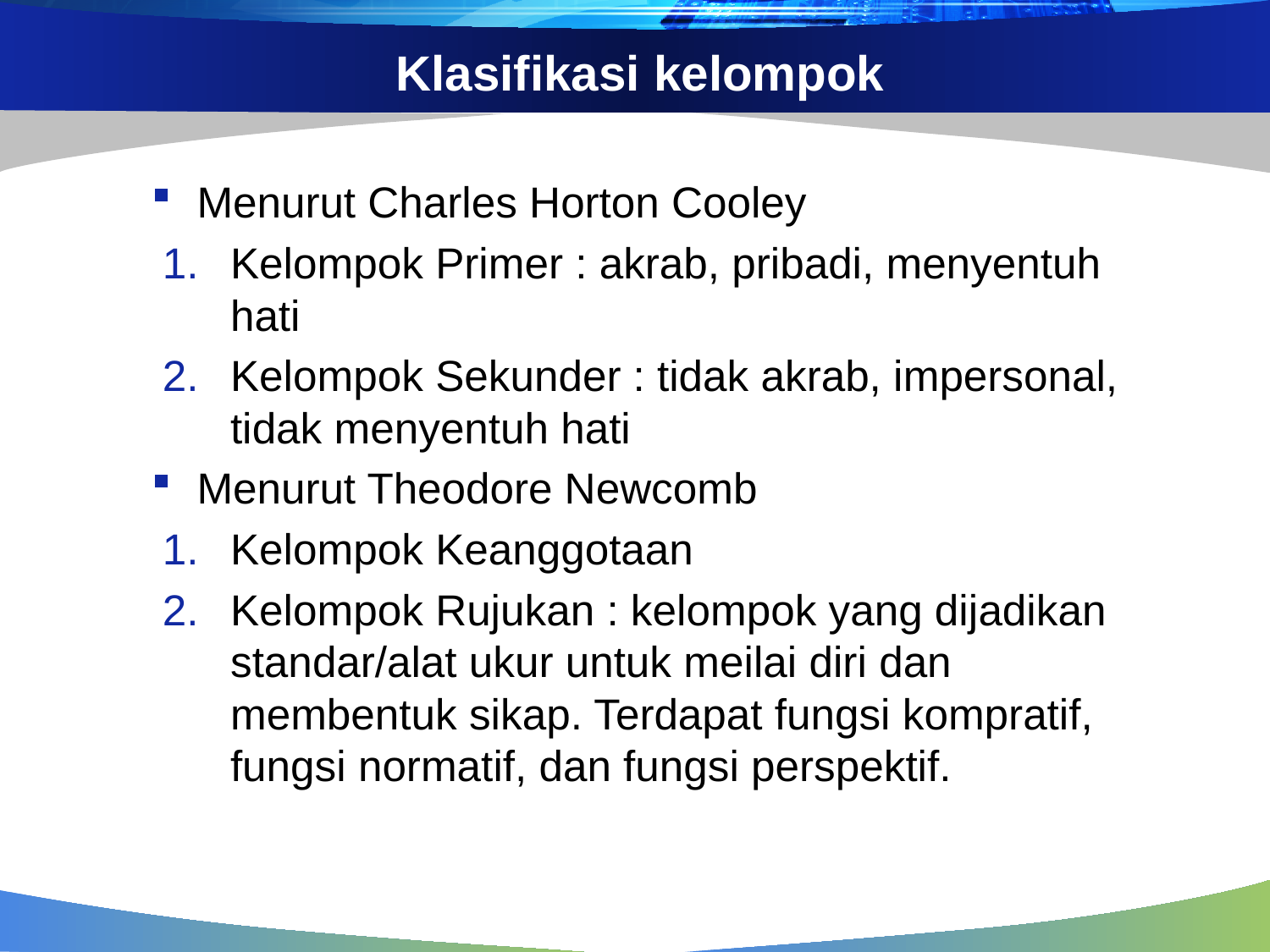

# Klasifikasi kelompok
Menurut Charles Horton Cooley
Kelompok Primer : akrab, pribadi, menyentuh hati
Kelompok Sekunder : tidak akrab, impersonal, tidak menyentuh hati
Menurut Theodore Newcomb
Kelompok Keanggotaan
Kelompok Rujukan : kelompok yang dijadikan standar/alat ukur untuk meilai diri dan membentuk sikap. Terdapat fungsi kompratif, fungsi normatif, dan fungsi perspektif.